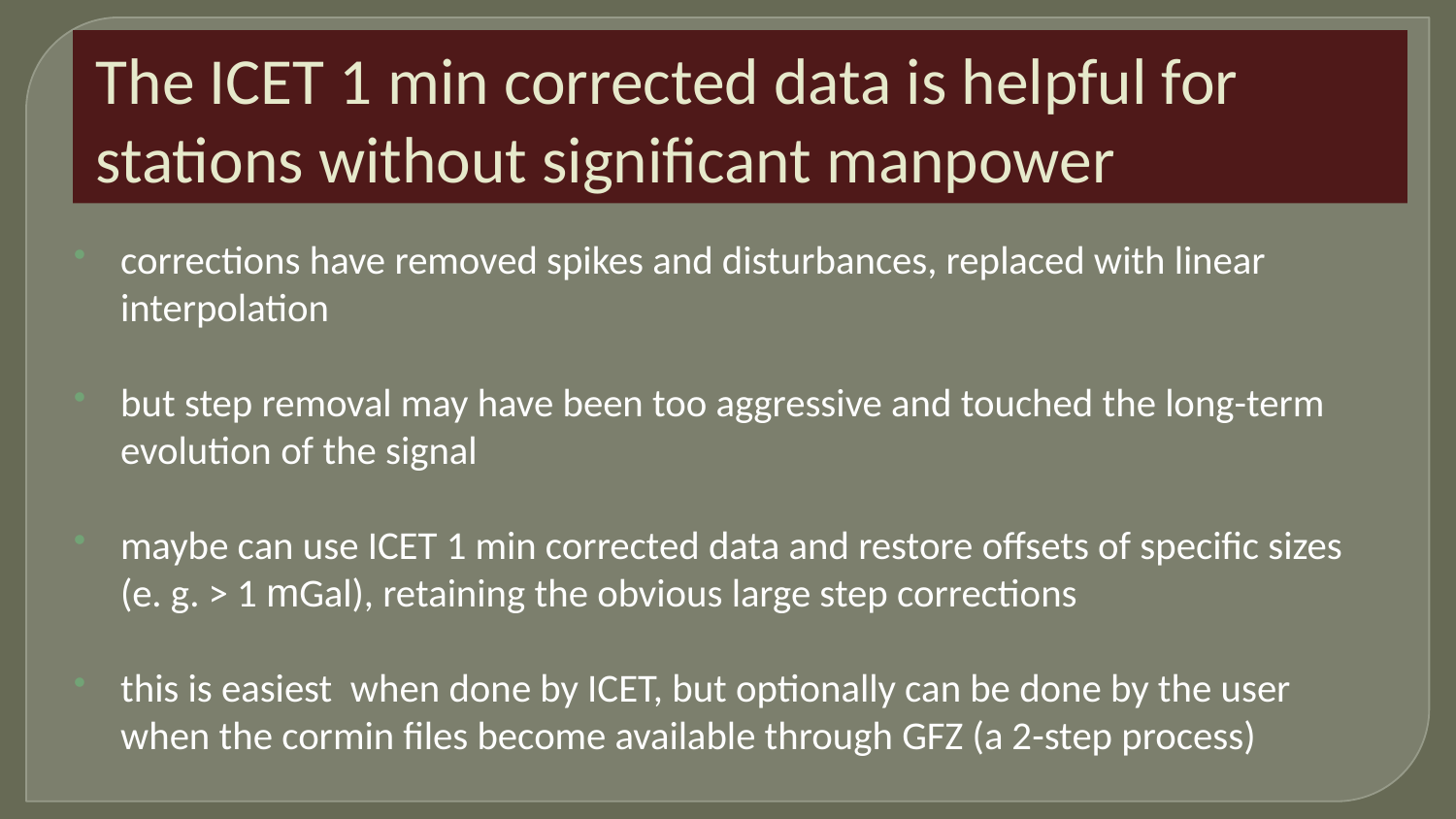

# The ICET 1 min corrected data is helpful for stations without significant manpower
corrections have removed spikes and disturbances, replaced with linear interpolation

but step removal may have been too aggressive and touched the long-term evolution of the signal

maybe can use ICET 1 min corrected data and restore offsets of specific sizes (e. g. > 1 mGal), retaining the obvious large step corrections

this is easiest  when done by ICET, but optionally can be done by the user when the cormin files become available through GFZ (a 2-step process)